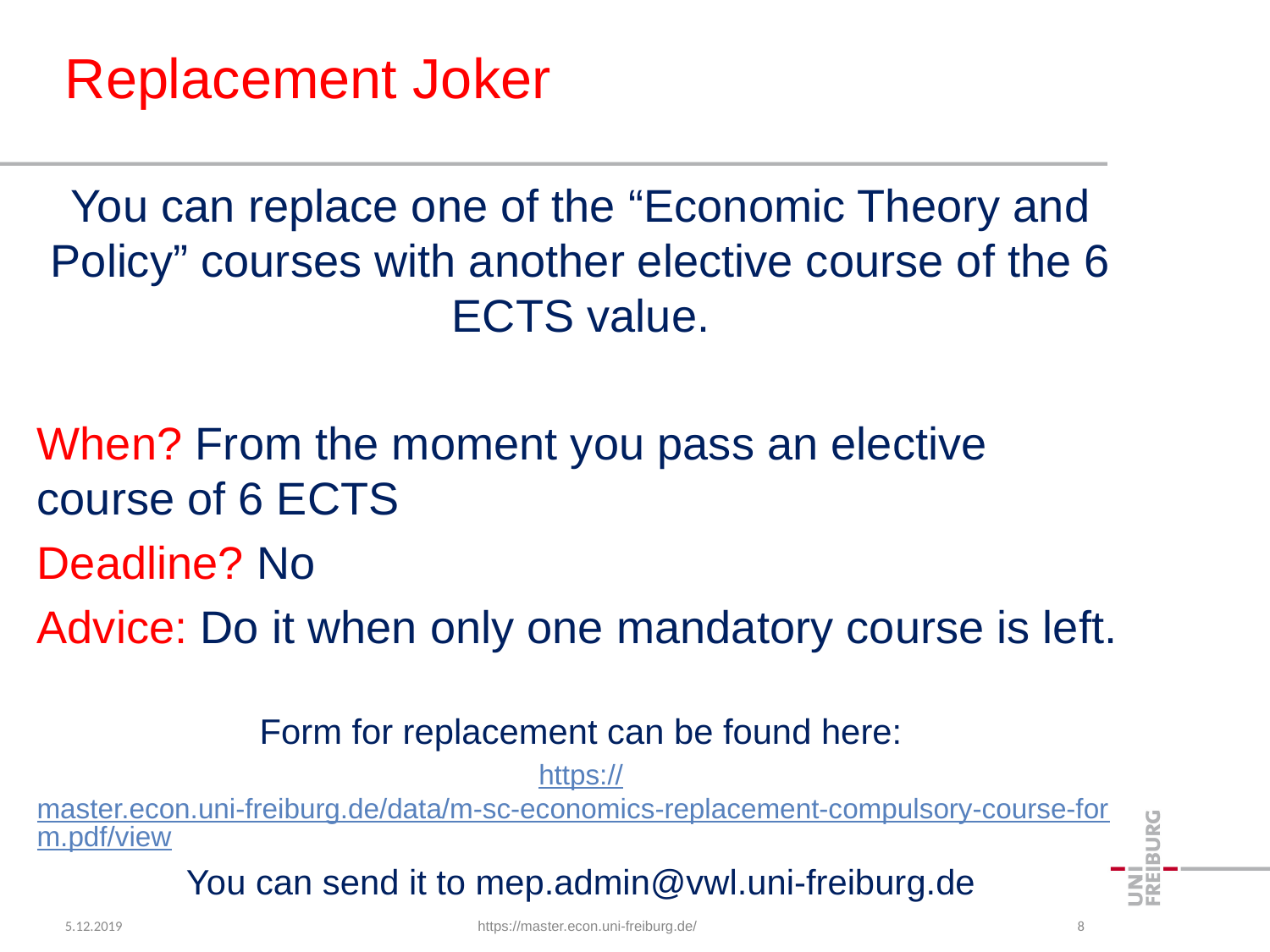

# Replacement Joker
You can replace one of the “Economic Theory and Policy” courses with another elective course of the 6 ECTS value.

When? From the moment you pass an elective course of 6 ECTS
Deadline? No
Advice: Do it when only one mandatory course is left.

Form for replacement can be found here:
https://master.econ.uni-freiburg.de/data/m-sc-economics-replacement-compulsory-course-form.pdf/view
You can send it to mep.admin@vwl.uni-freiburg.de
5.12.2019
https://master.econ.uni-freiburg.de/
8